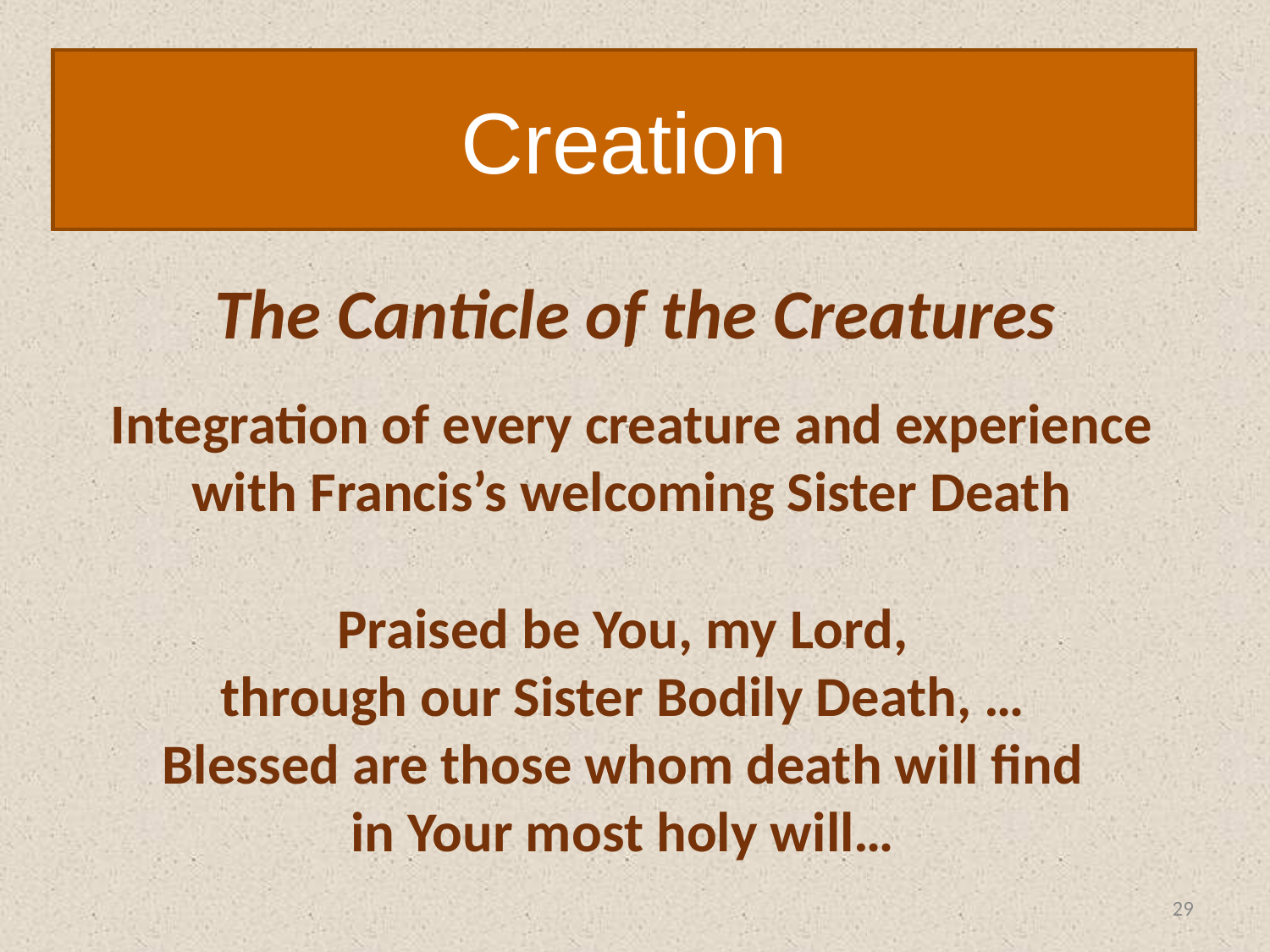

Creation
# The Canticle of the Creatures
Integration of every creature and experience with Francis’s welcoming Sister Death
Praised be You, my Lord,
through our Sister Bodily Death, …
Blessed are those whom death will find
in Your most holy will…
29